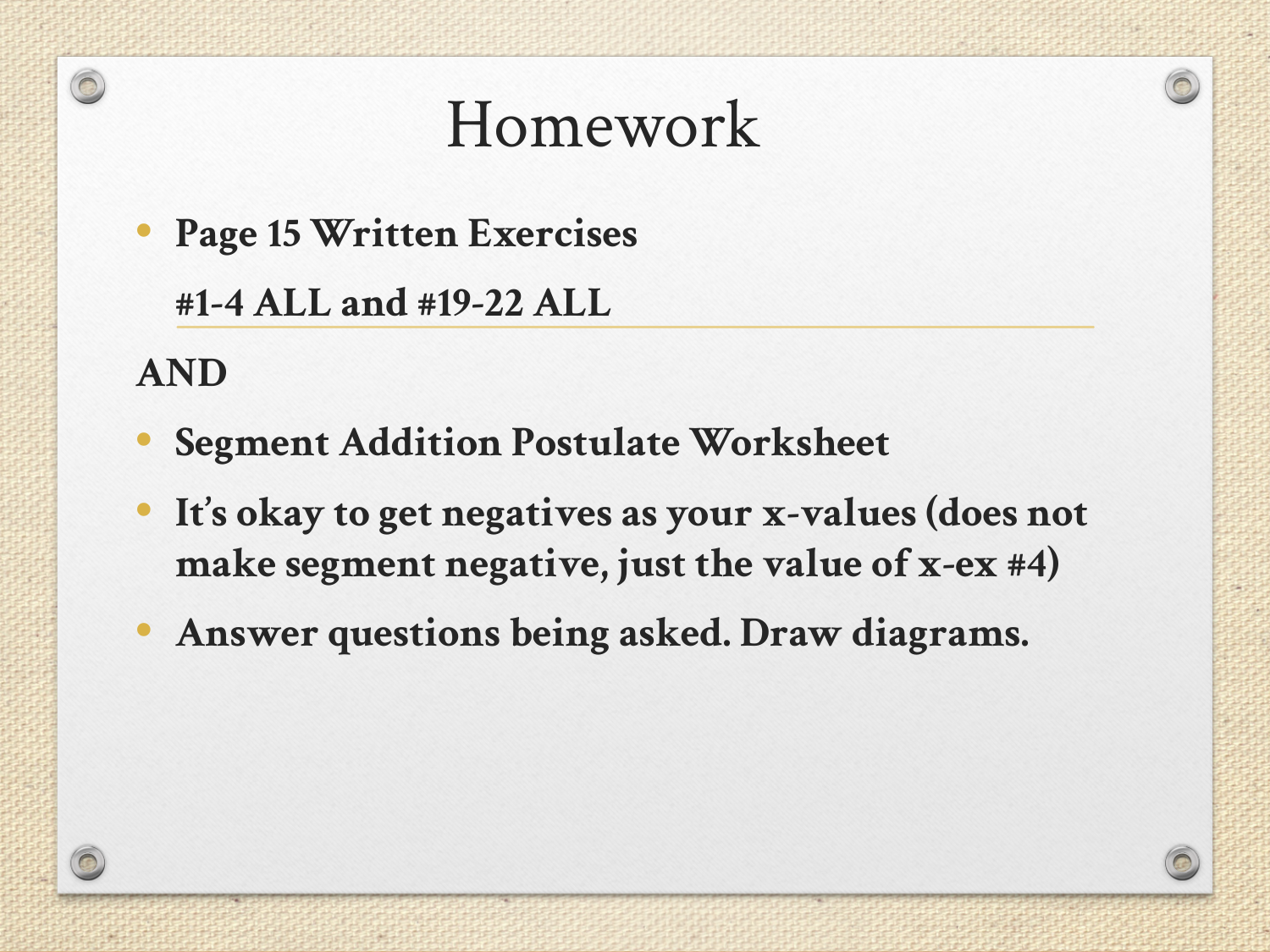

# Homework
Page 15 Written Exercises
	#1-4 ALL and #19-22 ALL
AND
Segment Addition Postulate Worksheet
It’s okay to get negatives as your x-values (does not make segment negative, just the value of x-ex #4)
Answer questions being asked. Draw diagrams.